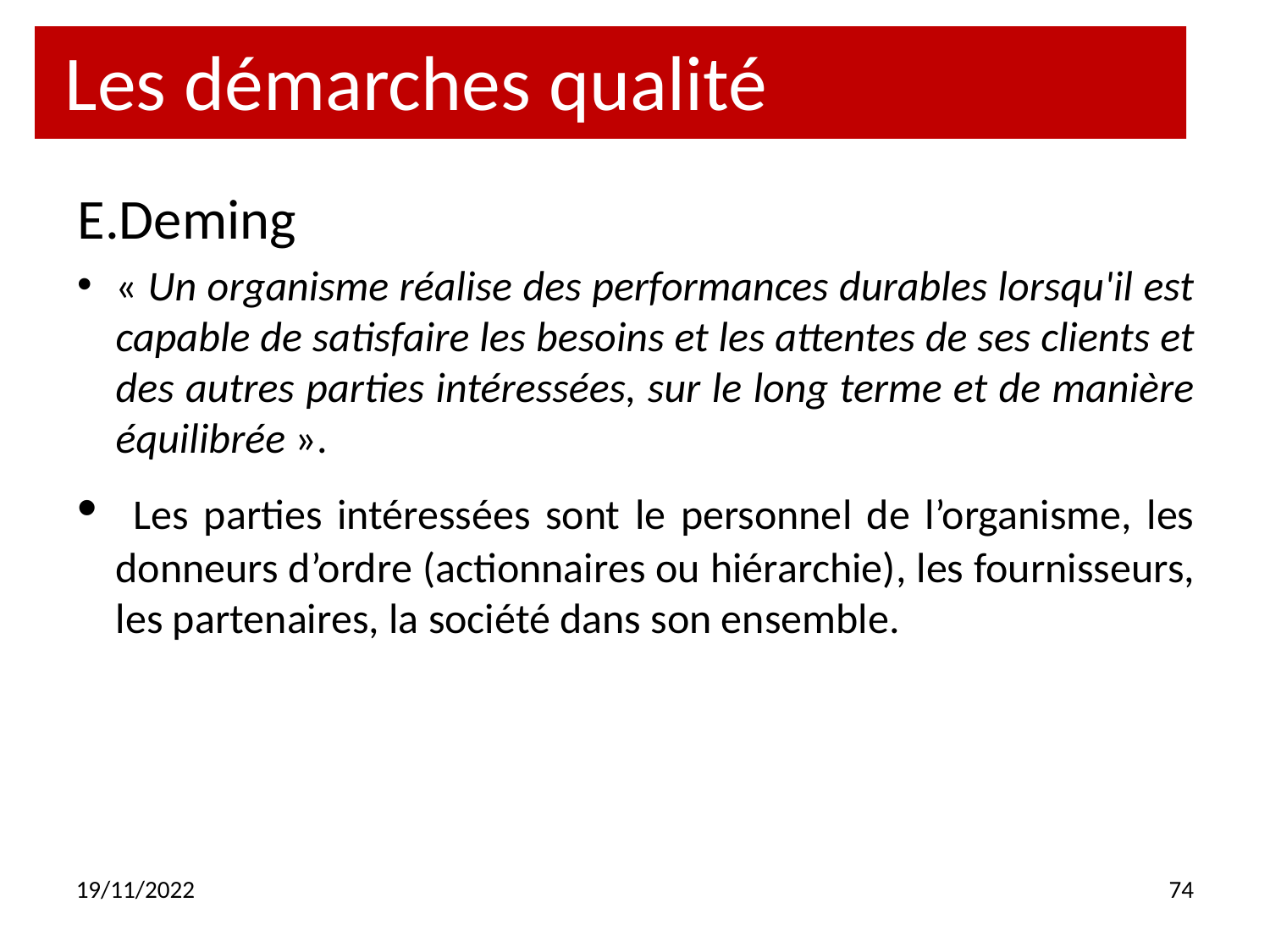

Les démarches qualité
E.Deming
« Un organisme réalise des performances durables lorsqu'il est capable de satisfaire les besoins et les attentes de ses clients et des autres parties intéressées, sur le long terme et de manière équilibrée ».
 Les parties intéressées sont le personnel de l’organisme, les donneurs d’ordre (actionnaires ou hiérarchie), les fournisseurs, les partenaires, la société dans son ensemble.
19/11/2022
74